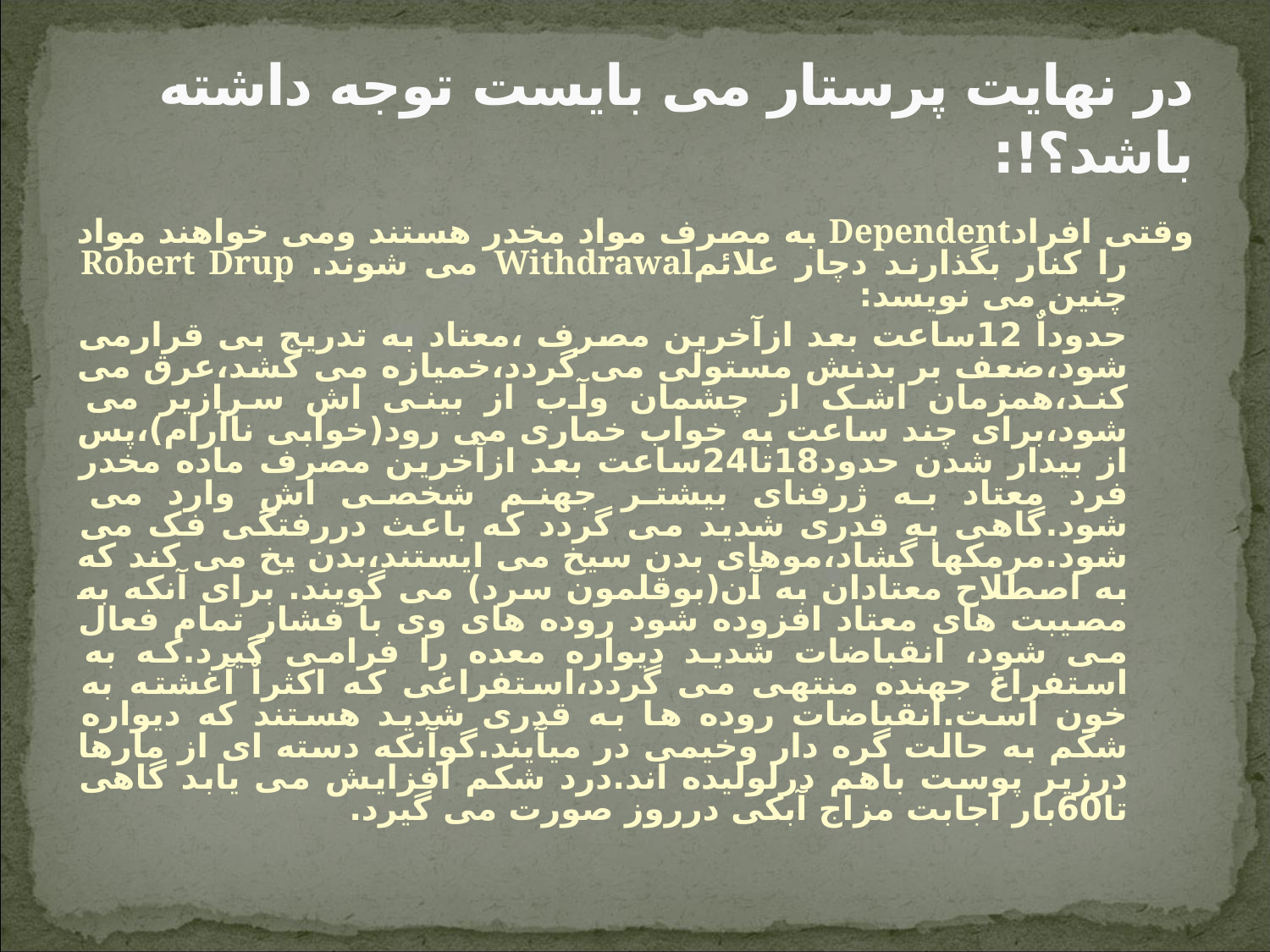

# در نهایت پرستار می بایست توجه داشته باشد؟!:
وقتی افرادDependent به مصرف مواد مخدر هستند ومی خواهند مواد را کنار بگذارند دچار علائمWithdrawal می شوند. Robert Drup چنین می نویسد:
     حدوداٌ 12ساعت بعد ازآخرین مصرف ،معتاد به تدریج بی قرارمی شود،ضعف بر بدنش مستولی می گردد،خمیازه می کشد،عرق می کند،همزمان اشک از چشمان وآب از بینی اش سرازیر می شود،برای چند ساعت به خواب خماری می رود(خوابی ناآرام)،پس از بیدار شدن حدود18تا24ساعت بعد ازآخرین مصرف ماده مخدر فرد معتاد به ژرفنای بیشتر جهنم شخصی اش وارد می شود.گاهی به قدری شدید می گردد که باعث دررفتگی فک می شود.مرمکها گشاد،موهای بدن سیخ می ایستند،بدن یخ می کند که به اصطلاح معتادان به آن(بوقلمون سرد) می گویند. برای آنکه به مصیبت های معتاد افزوده شود روده های وی با فشار تمام فعال می شود، انقباضات شدید دیواره معده را فرامی گیرد.که به استفراغ جهنده منتهی می گردد،استفراغی که اکثراٌ آغشته به خون است.انقباضات روده ها به قدری شدید هستند که دیواره شکم به حالت گره دار وخیمی در میآیند.گوآنکه دسته ای از مارها درزیر پوست باهم درلولیده اند.درد شکم افزایش می یابد گاهی تا60بار اجابت مزاج آبکی درروز صورت می گیرد.